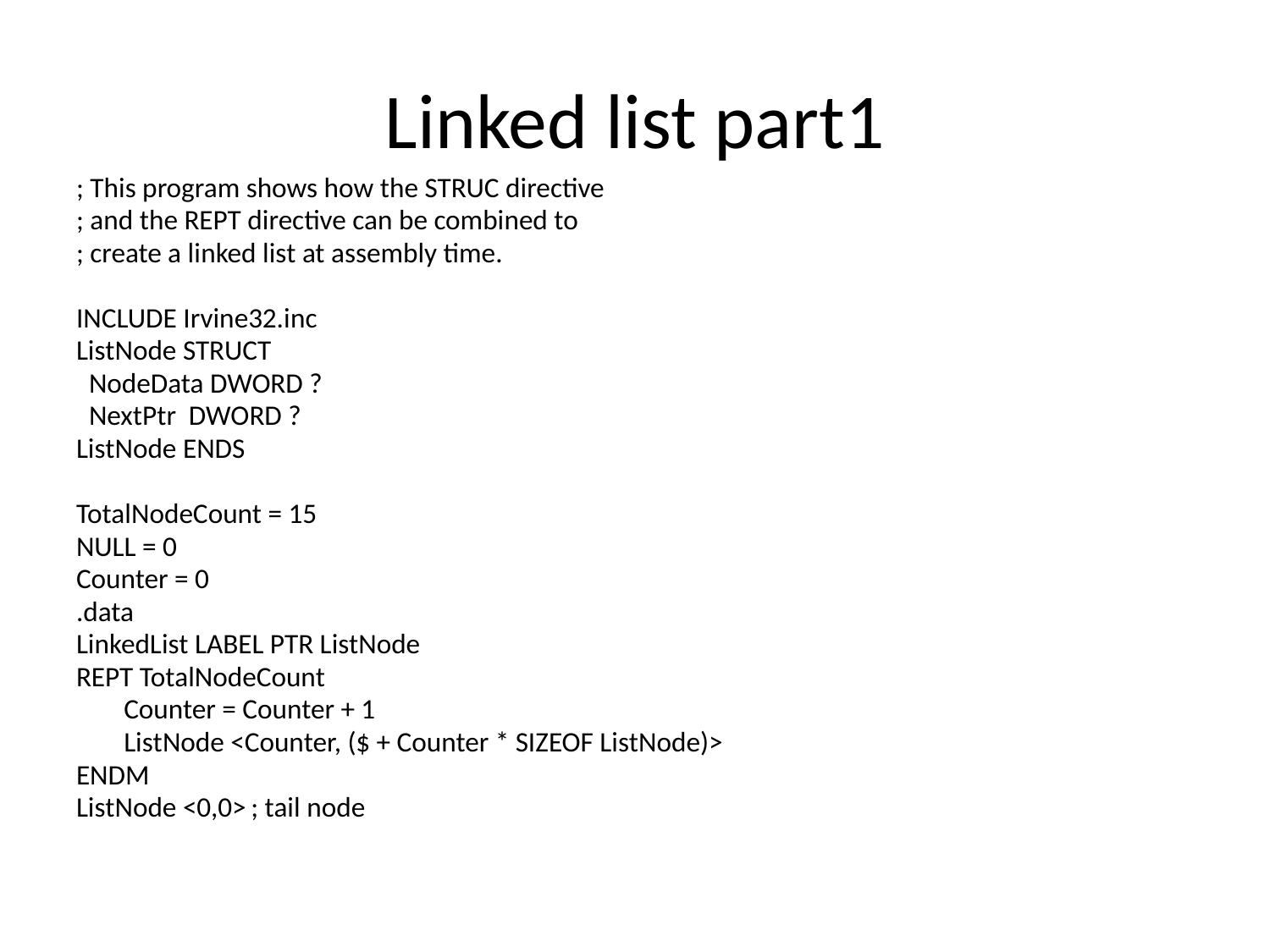

# Linked list part1
; This program shows how the STRUC directive
; and the REPT directive can be combined to
; create a linked list at assembly time.

INCLUDE Irvine32.inc
ListNode STRUCT
  NodeData DWORD ?
  NextPtr  DWORD ?
ListNode ENDS

TotalNodeCount = 15
NULL = 0
Counter = 0
.data
LinkedList LABEL PTR ListNode
REPT TotalNodeCount
	Counter = Counter + 1
	ListNode <Counter, ($ + Counter * SIZEOF ListNode)>
ENDM
ListNode <0,0>	; tail node